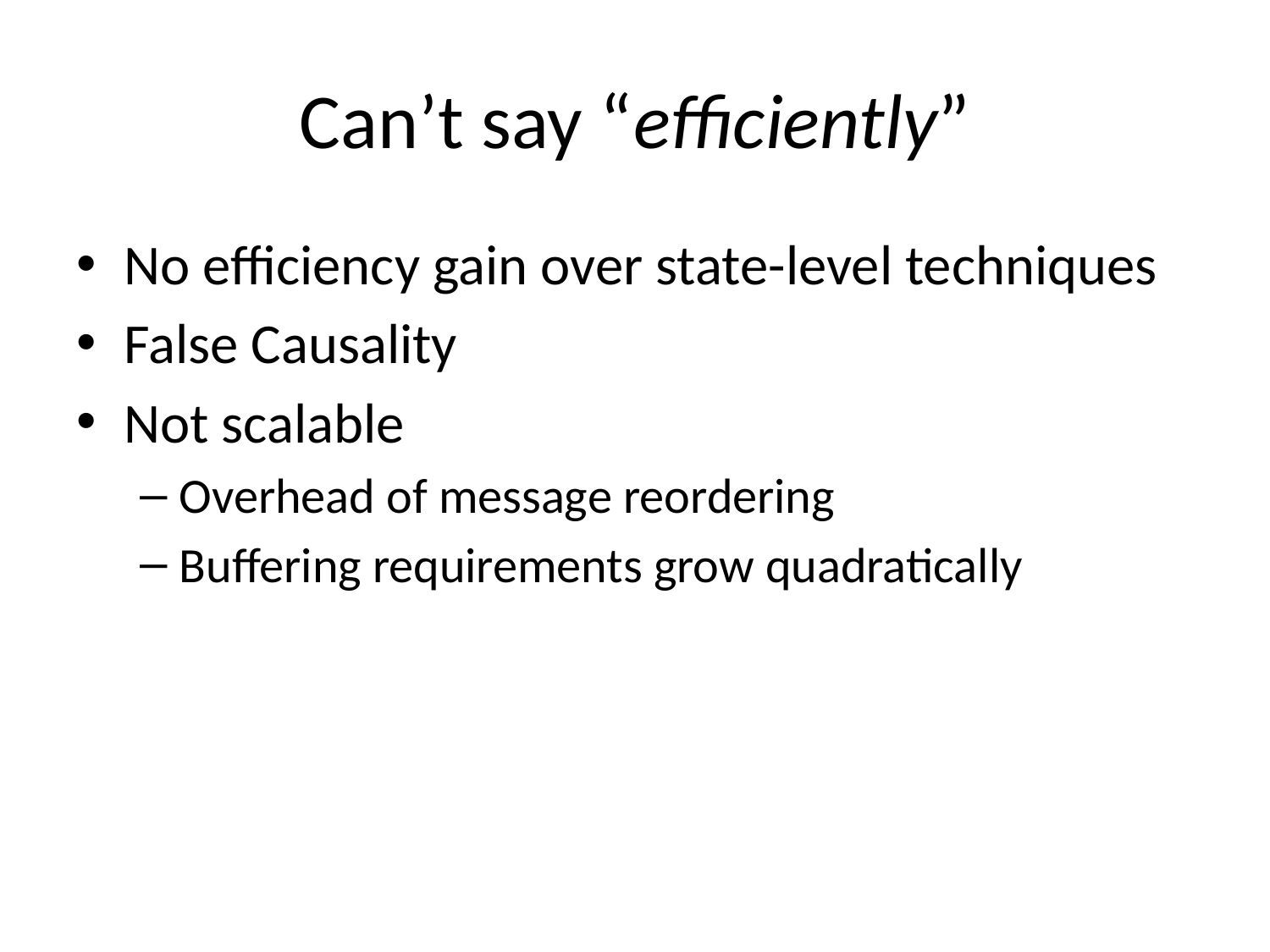

# Can’t say “efficiently”
No efficiency gain over state-level techniques
False Causality
Not scalable
Overhead of message reordering
Buffering requirements grow quadratically